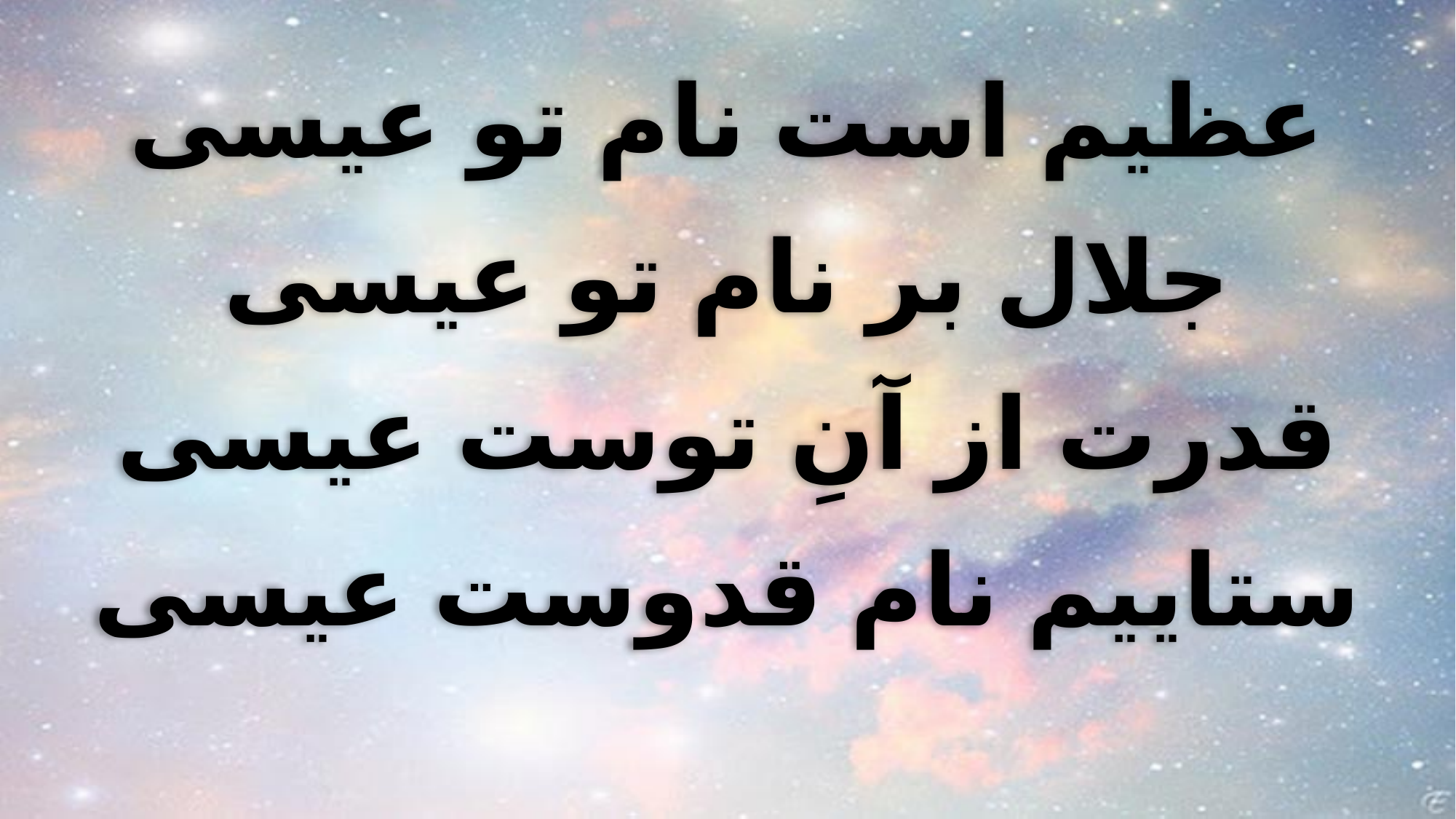

عظیم است نام تو عیسی

جلال بر نام تو عیسی

قدرت از آنِ توست عیسی

ستاییم نام قدوست عیسی